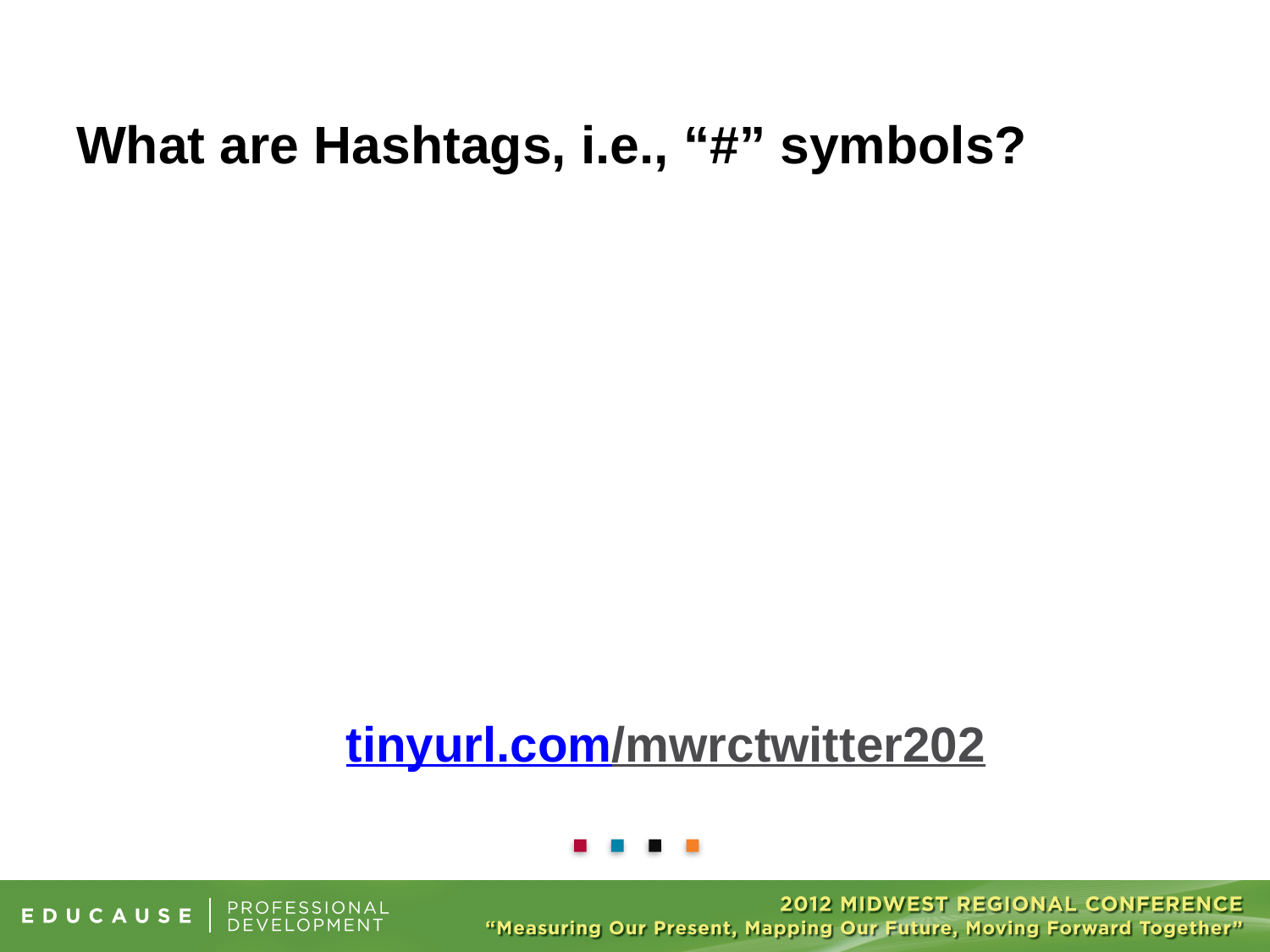

# What are Hashtags, i.e., “#” symbols?

tinyurl.com/mwrctwitter202